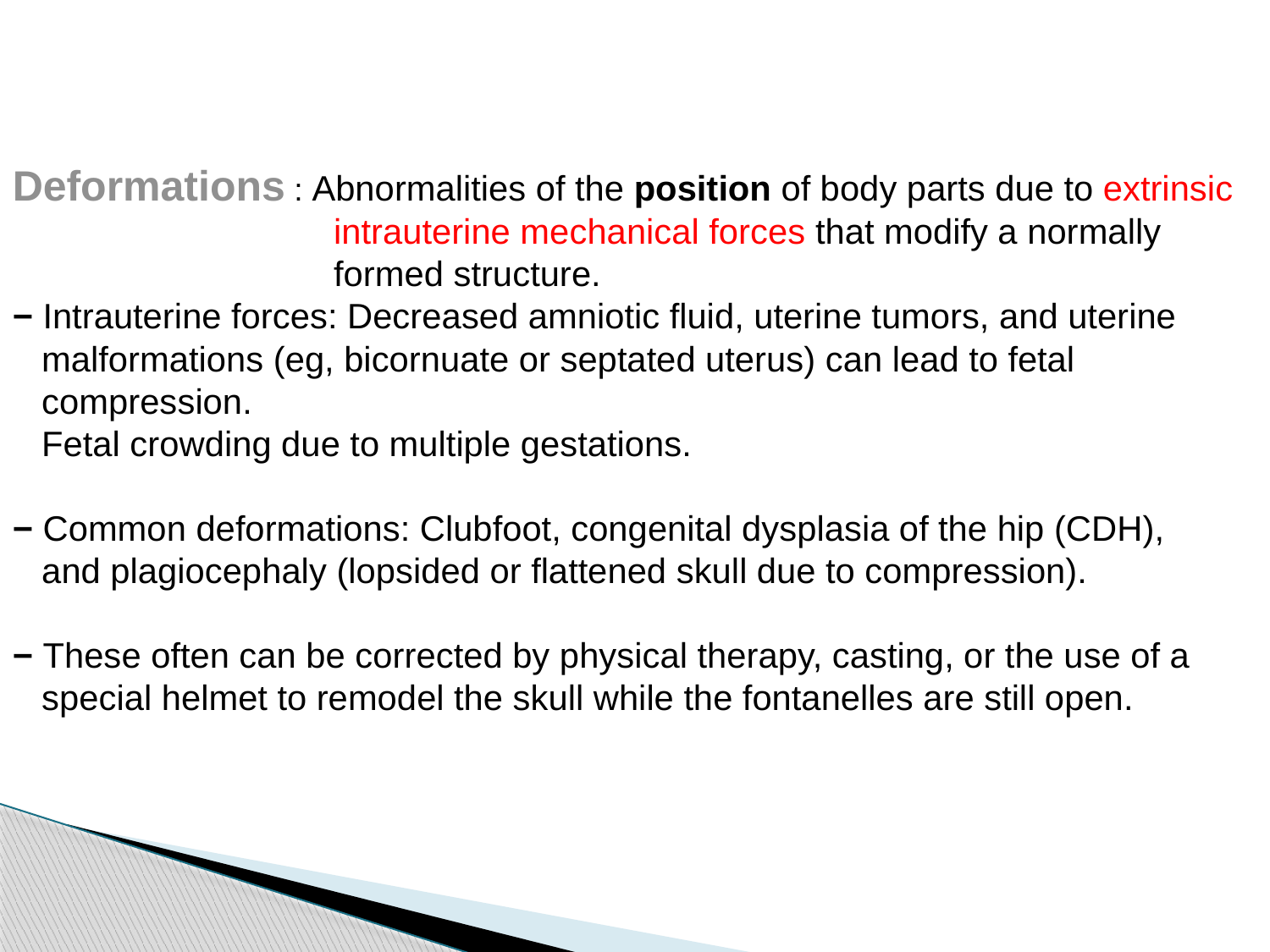

Deformations : Abnormalities of the position of body parts due to extrinsic
                                 intrauterine mechanical forces that modify a normally
                                 formed structure.
− Intrauterine forces: Decreased amniotic fluid, uterine tumors, and uterine
   malformations (eg, bicornuate or septated uterus) can lead to fetal
   compression.
   Fetal crowding due to multiple gestations.

− Common deformations: Clubfoot, congenital dysplasia of the hip (CDH),
   and plagiocephaly (lopsided or flattened skull due to compression).

− These often can be corrected by physical therapy, casting, or the use of a
   special helmet to remodel the skull while the fontanelles are still open.